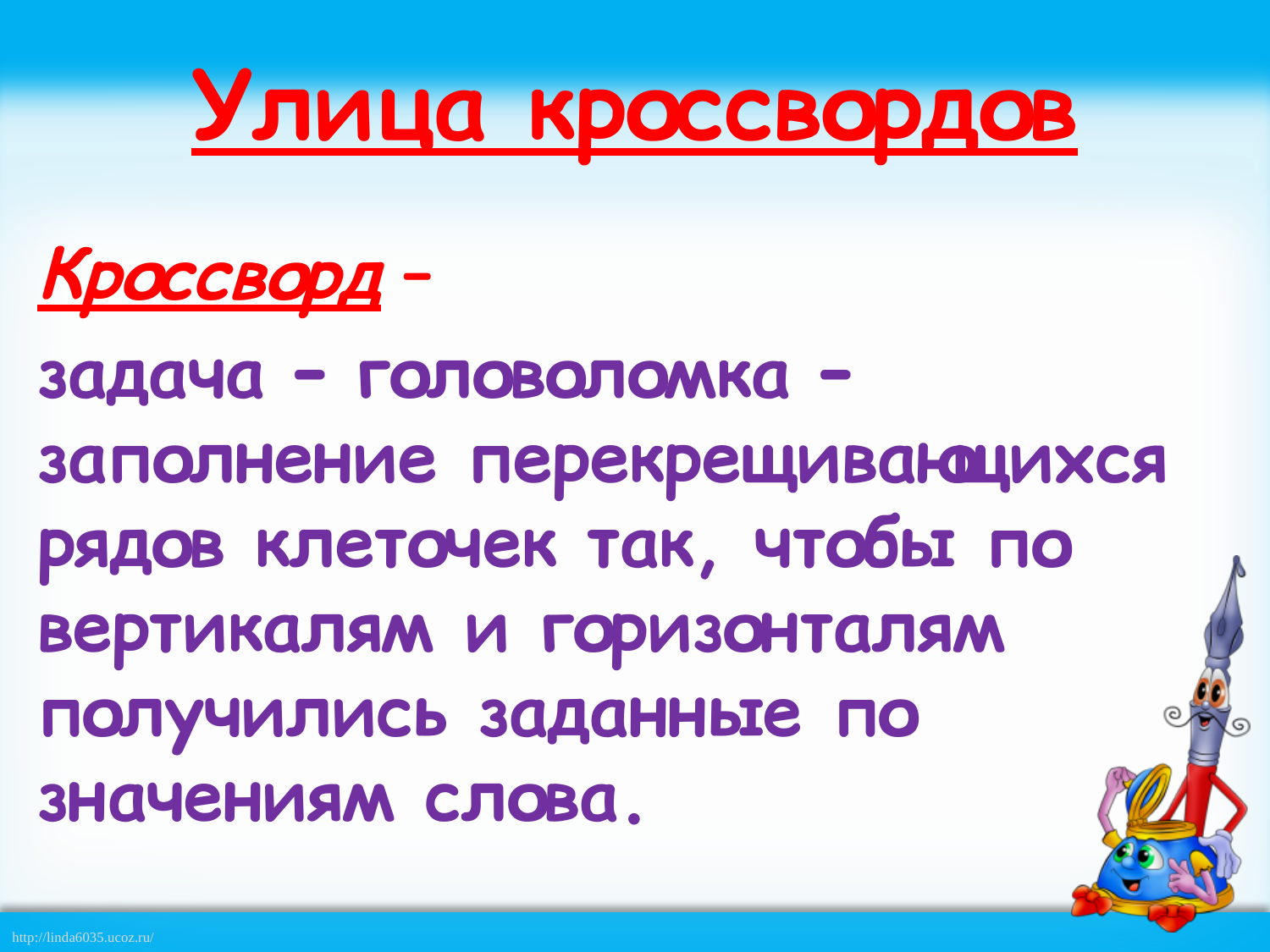

# Улица кроссвордов
Кроссворд –
задача – головоломка – заполнение перекрещивающихся рядов клеточек так, чтобы по вертикалям и горизонталям получились заданные по значениям слова.